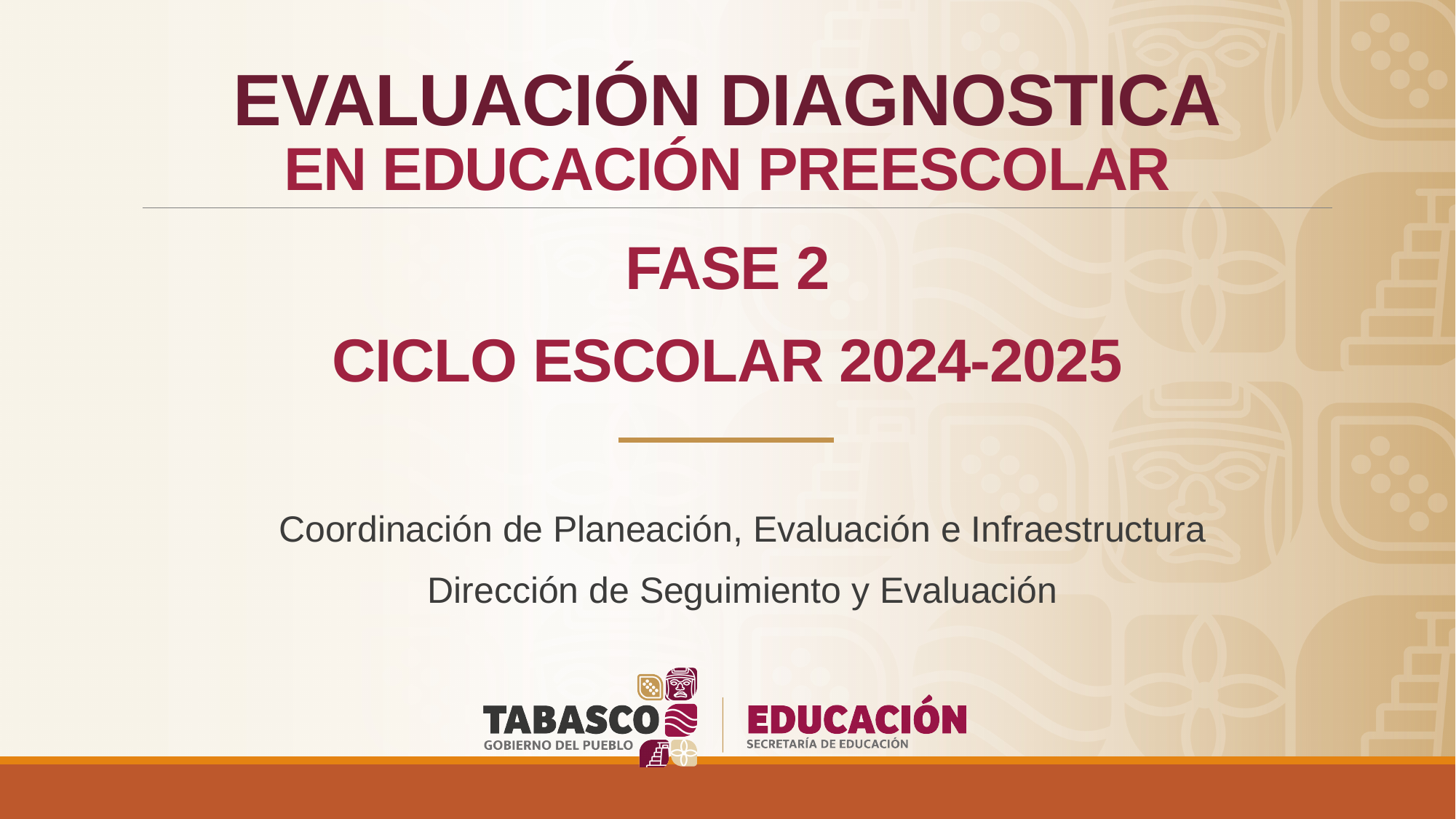

# EVALUACIÓN DIAGNOSTICA EN EDUCACIÓN PREESCOLAR FASE 2 CICLO ESCOLAR 2024-2025
Coordinación de Planeación, Evaluación e Infraestructura
Dirección de Seguimiento y Evaluación